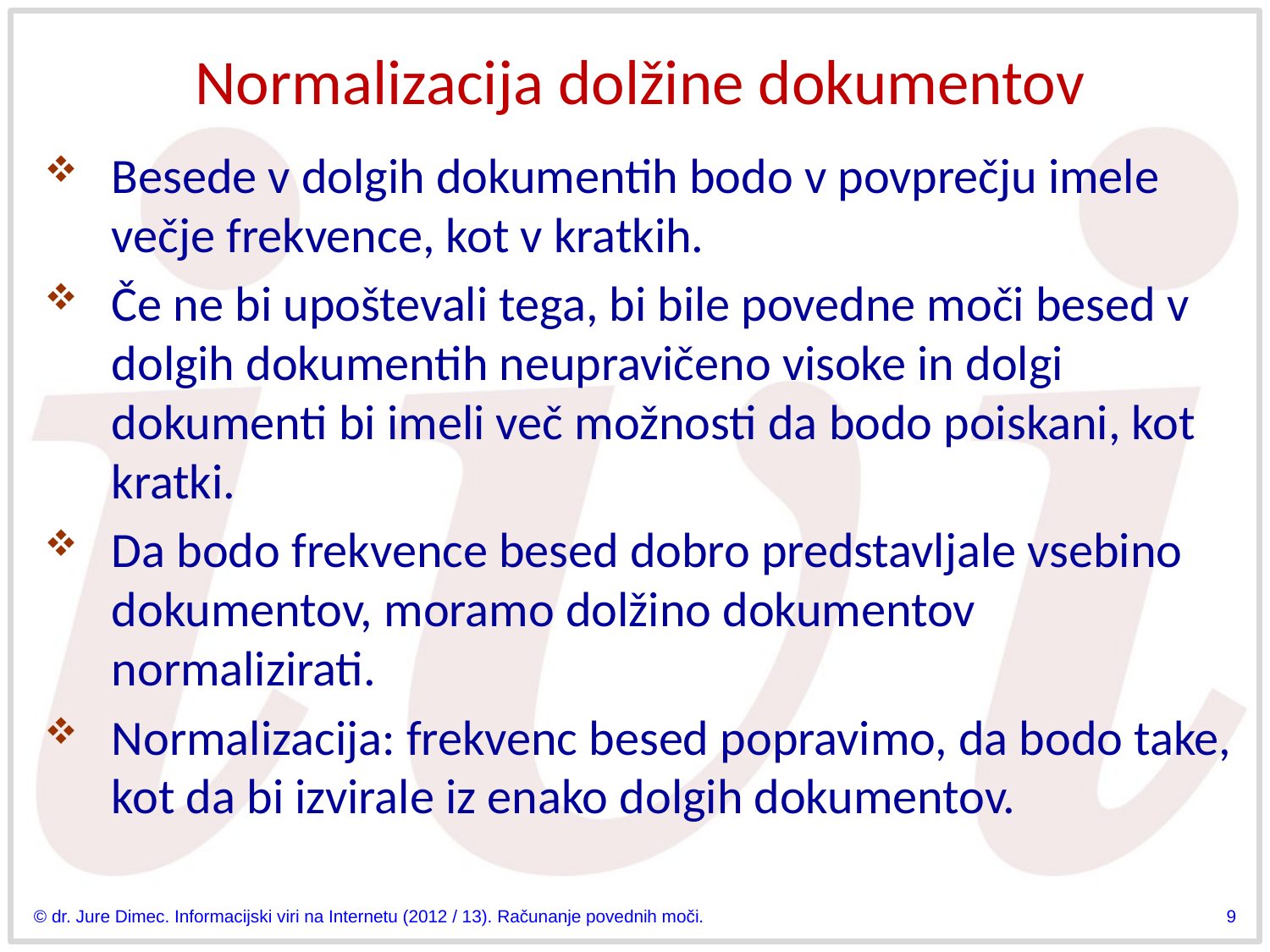

# Normalizacija dolžine dokumentov
Besede v dolgih dokumentih bodo v povprečju imele večje frekvence, kot v kratkih.
Če ne bi upoštevali tega, bi bile povedne moči besed v dolgih dokumentih neupravičeno visoke in dolgi dokumenti bi imeli več možnosti da bodo poiskani, kot kratki.
Da bodo frekvence besed dobro predstavljale vsebino dokumentov, moramo dolžino dokumentov normalizirati.
Normalizacija: frekvenc besed popravimo, da bodo take, kot da bi izvirale iz enako dolgih dokumentov.
© dr. Jure Dimec. Informacijski viri na Internetu (2012 / 13). Računanje povednih moči.
9